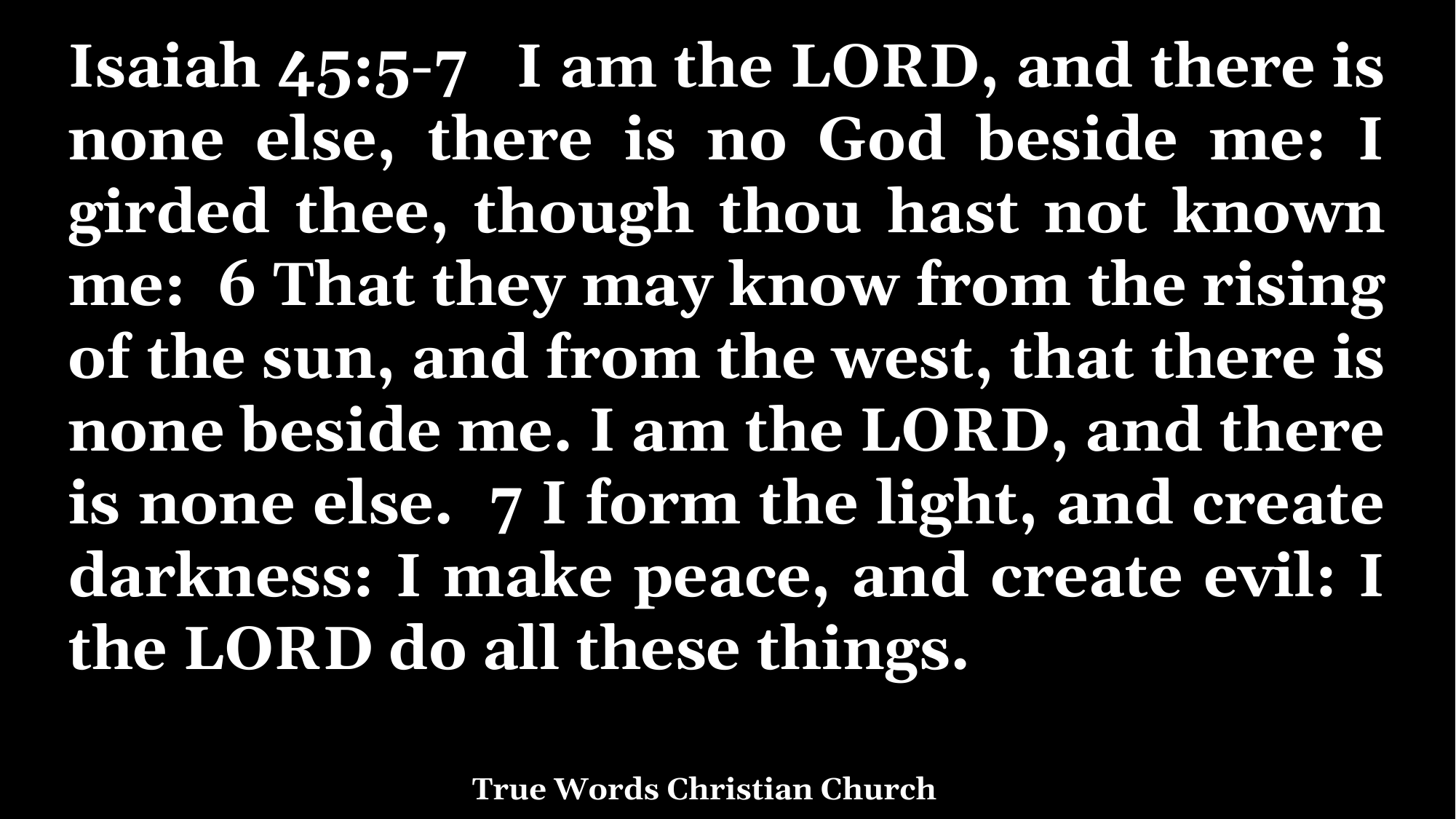

Isaiah 45:5-7   I am the LORD, and there is none else, there is no God beside me: I girded thee, though thou hast not known me:  6 That they may know from the rising of the sun, and from the west, that there is none beside me. I am the LORD, and there is none else.  7 I form the light, and create darkness: I make peace, and create evil: I the LORD do all these things.
True Words Christian Church